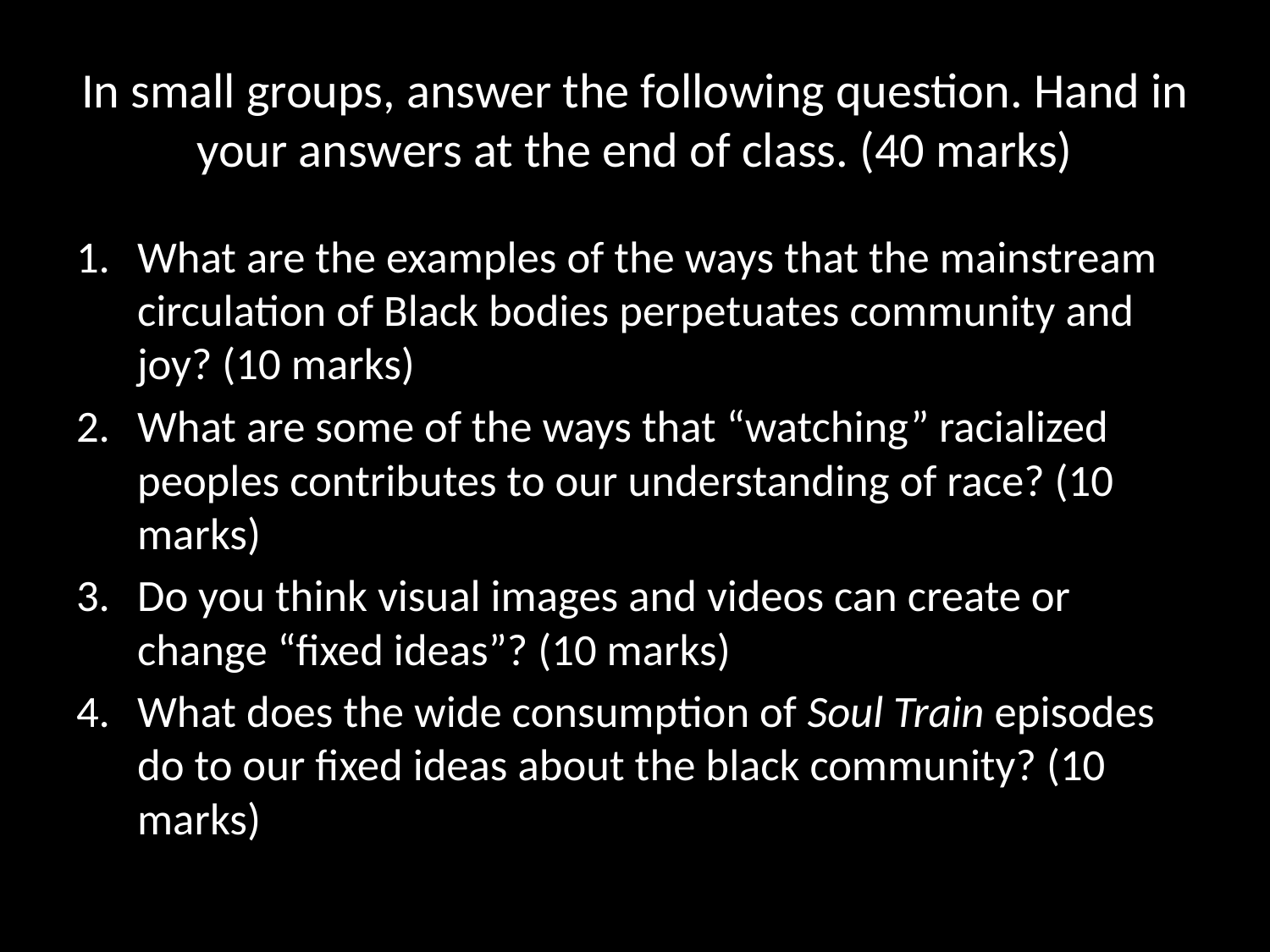

# In small groups, answer the following question. Hand in your answers at the end of class. (40 marks)
What are the examples of the ways that the mainstream circulation of Black bodies perpetuates community and joy? (10 marks)
What are some of the ways that “watching” racialized peoples contributes to our understanding of race? (10 marks)
Do you think visual images and videos can create or change “fixed ideas”? (10 marks)
What does the wide consumption of Soul Train episodes do to our fixed ideas about the black community? (10 marks)